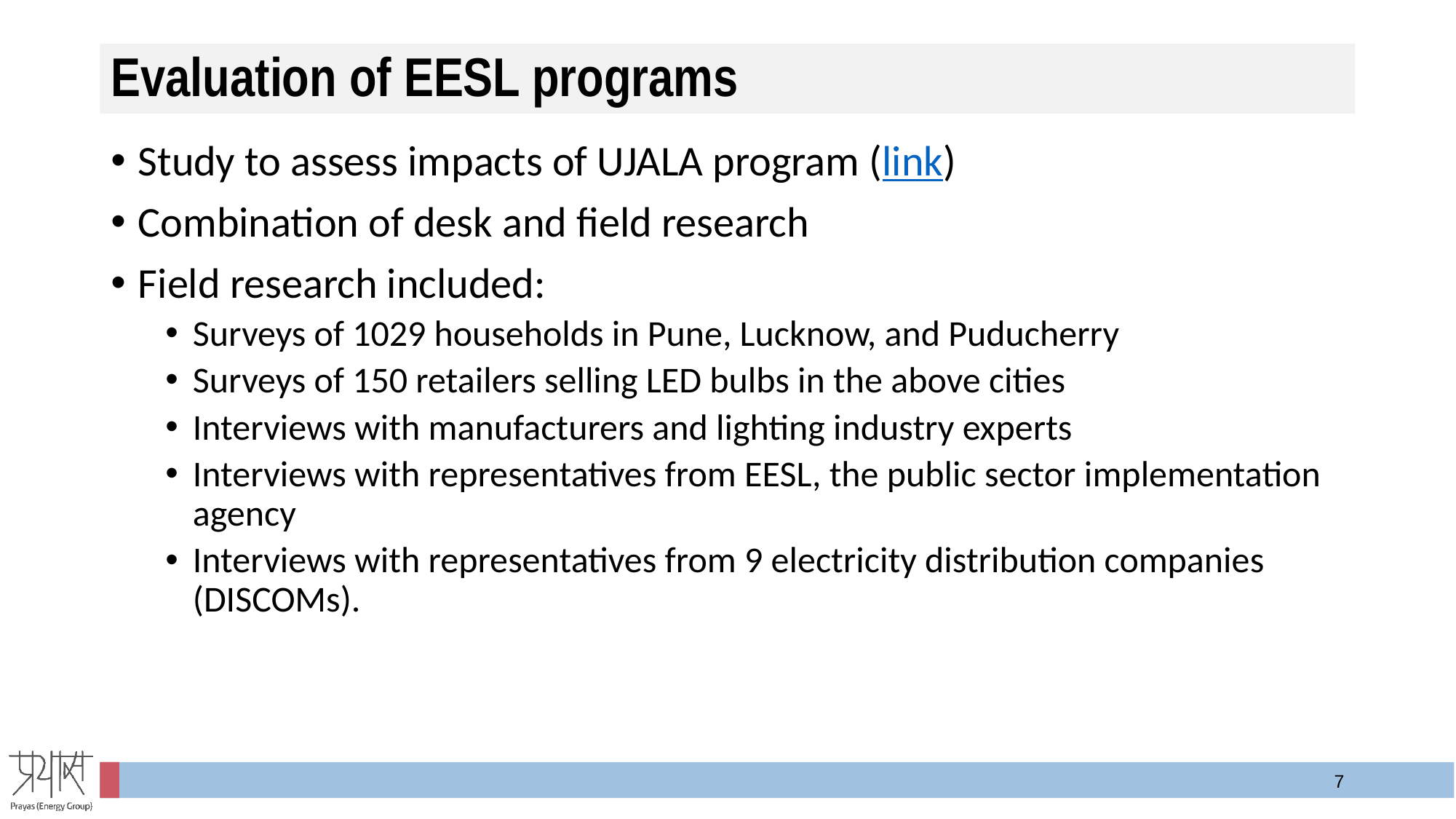

# Evaluation of EESL programs
Study to assess impacts of UJALA program (link)
Combination of desk and field research
Field research included:
Surveys of 1029 households in Pune, Lucknow, and Puducherry
Surveys of 150 retailers selling LED bulbs in the above cities
Interviews with manufacturers and lighting industry experts
Interviews with representatives from EESL, the public sector implementation agency
Interviews with representatives from 9 electricity distribution companies (DISCOMs).

7